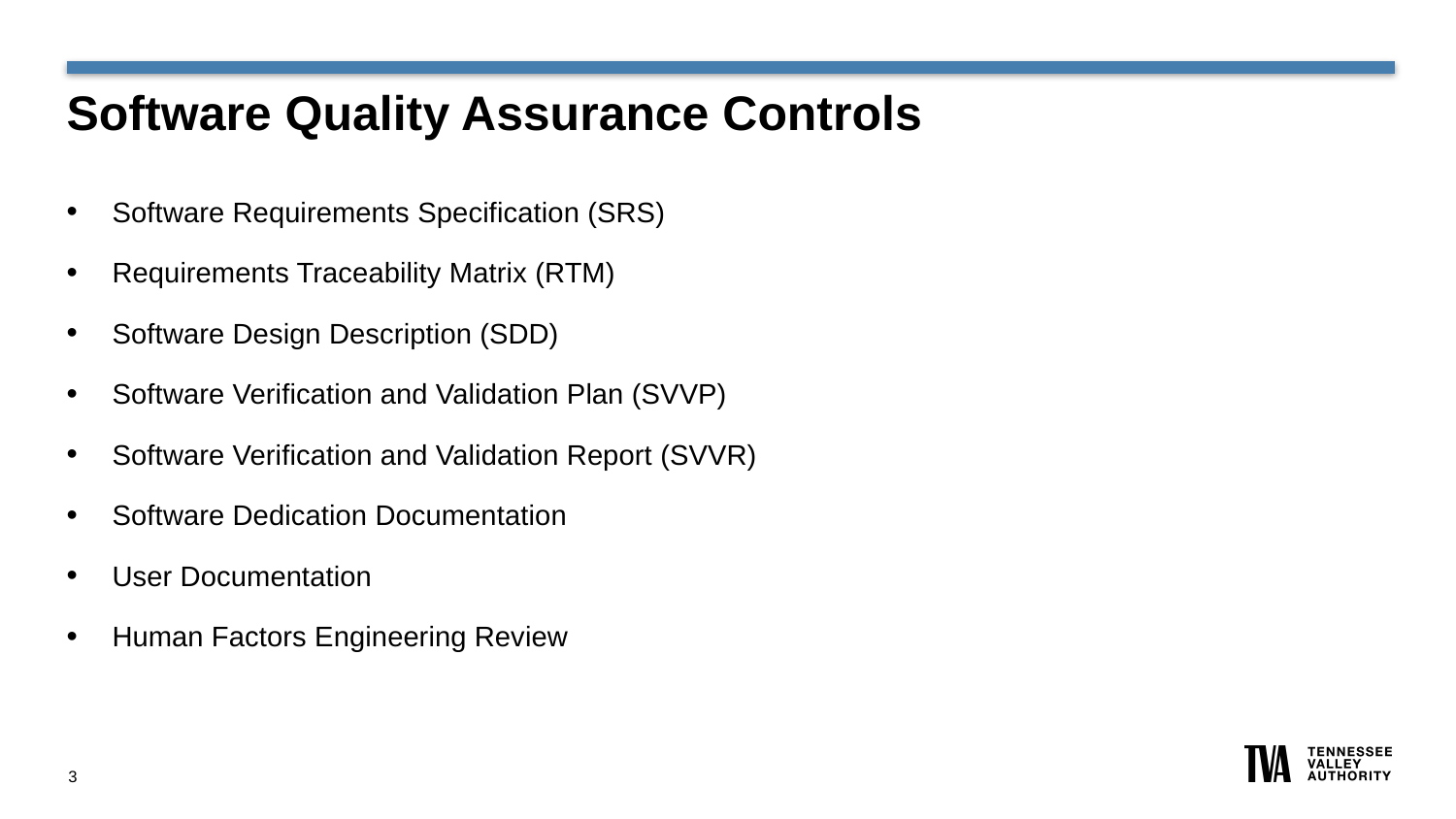

# Software Quality Assurance Controls
Software Requirements Specification (SRS)
Requirements Traceability Matrix (RTM)
Software Design Description (SDD)
Software Verification and Validation Plan (SVVP)
Software Verification and Validation Report (SVVR)
Software Dedication Documentation
User Documentation
Human Factors Engineering Review
3